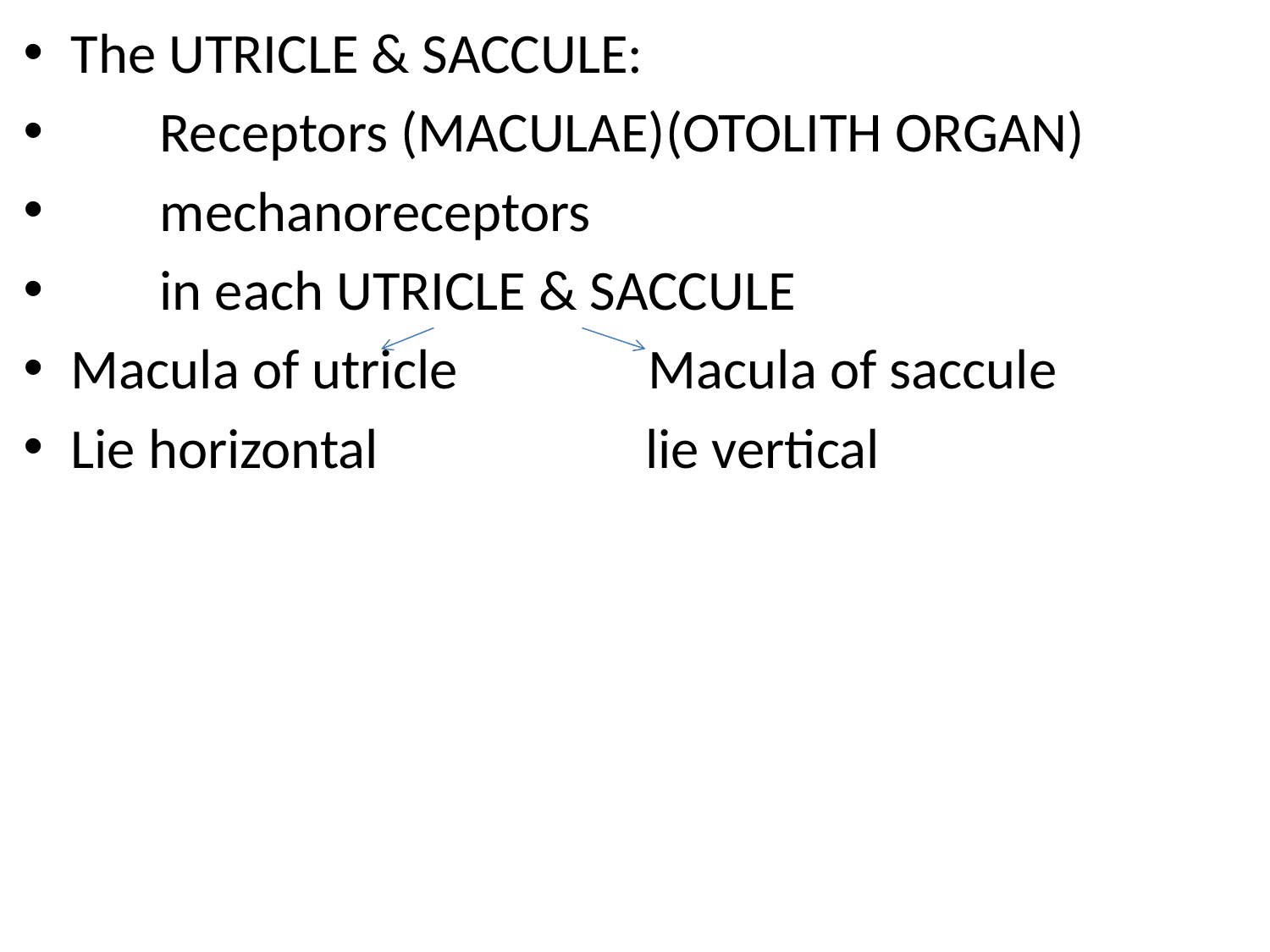

The UTRICLE & SACCULE:
       Receptors (MACULAE)(OTOLITH ORGAN)
       mechanoreceptors
       in each UTRICLE & SACCULE
Macula of utricle               Macula of saccule
Lie horizontal                     lie vertical
#